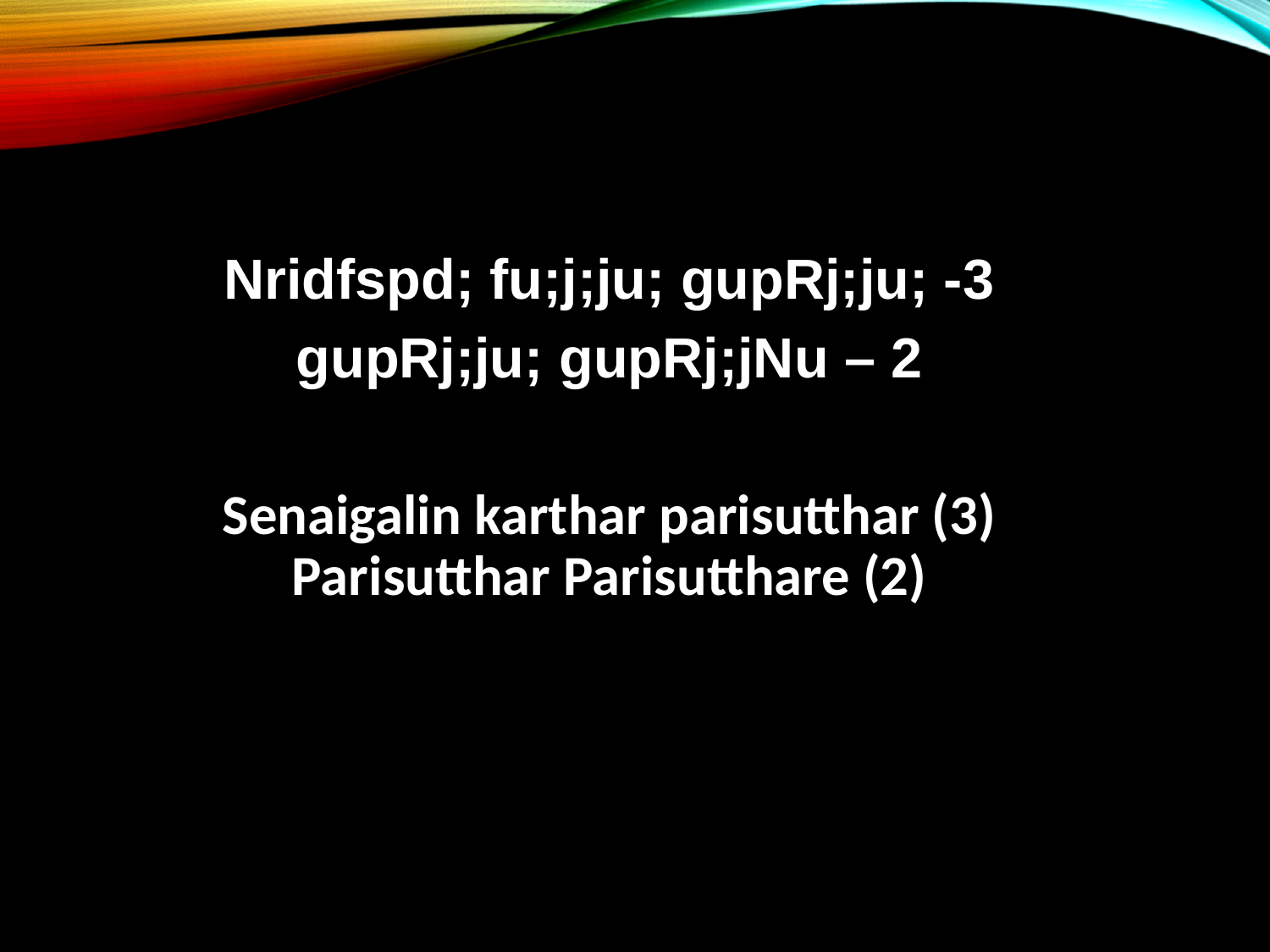

Nridfspd; fu;j;ju; gupRj;ju; -3
gupRj;ju; gupRj;jNu – 2

Senaigalin karthar parisutthar (3)
Parisutthar Parisutthare (2)